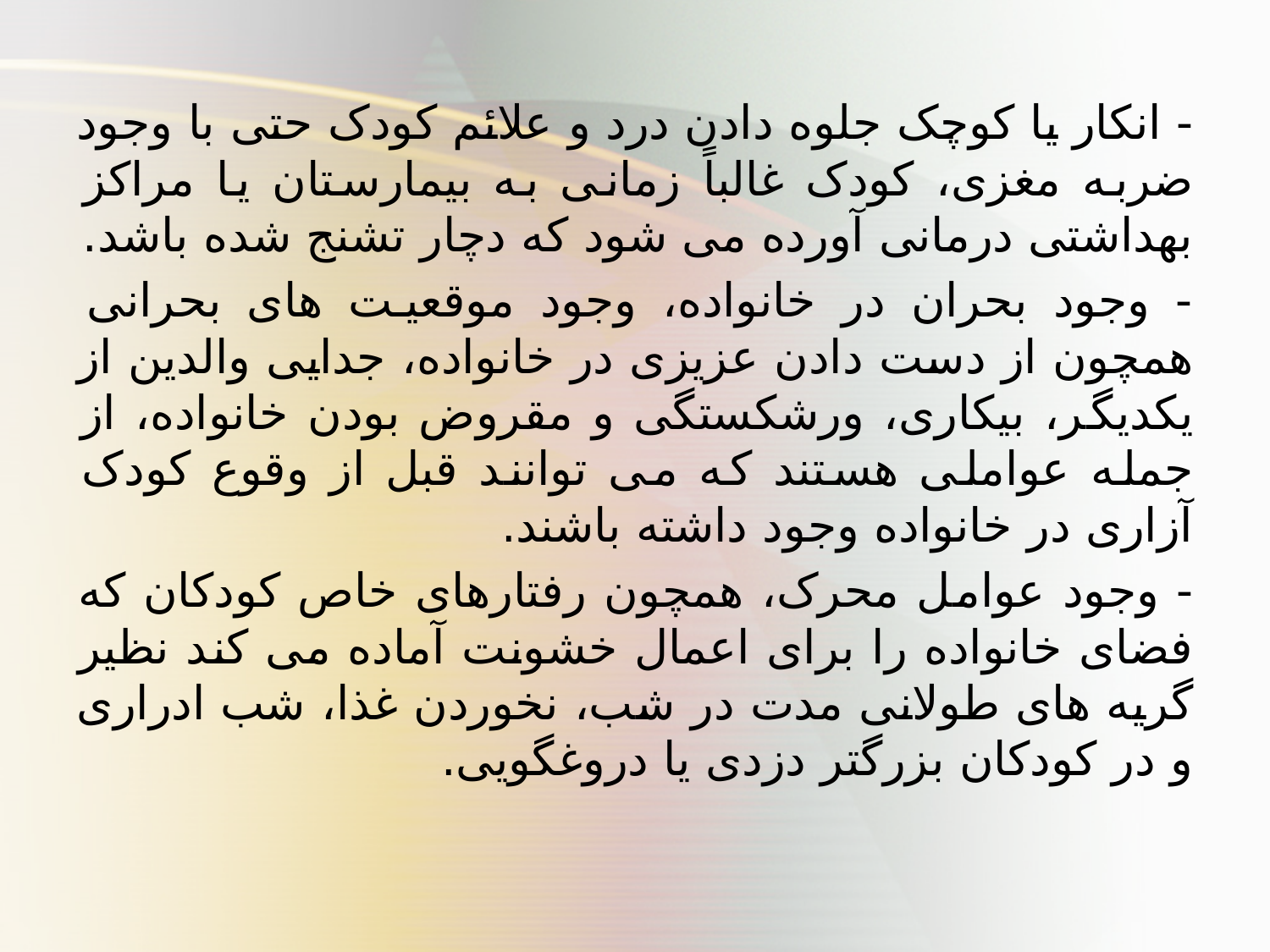

- انکار یا کوچک جلوه دادن درد و علائم کودک حتی با وجود ضربه مغزی، کودک غالباً زمانی به بیمارستان یا مراکز بهداشتی درمانی آورده می شود که دچار تشنج شده باشد.
- وجود بحران در خانواده، وجود موقعیت های بحرانی همچون از دست دادن عزیزی در خانواده، جدایی والدین از یکدیگر، بیکاری، ورشکستگی و مقروض بودن خانواده، از جمله عواملی هستند که می توانند قبل از وقوع کودک آزاری در خانواده وجود داشته باشند.
- وجود عوامل محرک، همچون رفتارهای خاص کودکان که فضای خانواده را برای اعمال خشونت آماده می کند نظیر گریه های طولانی مدت در شب، نخوردن غذا، شب ادراری و در کودکان بزرگتر دزدی یا دروغگویی.